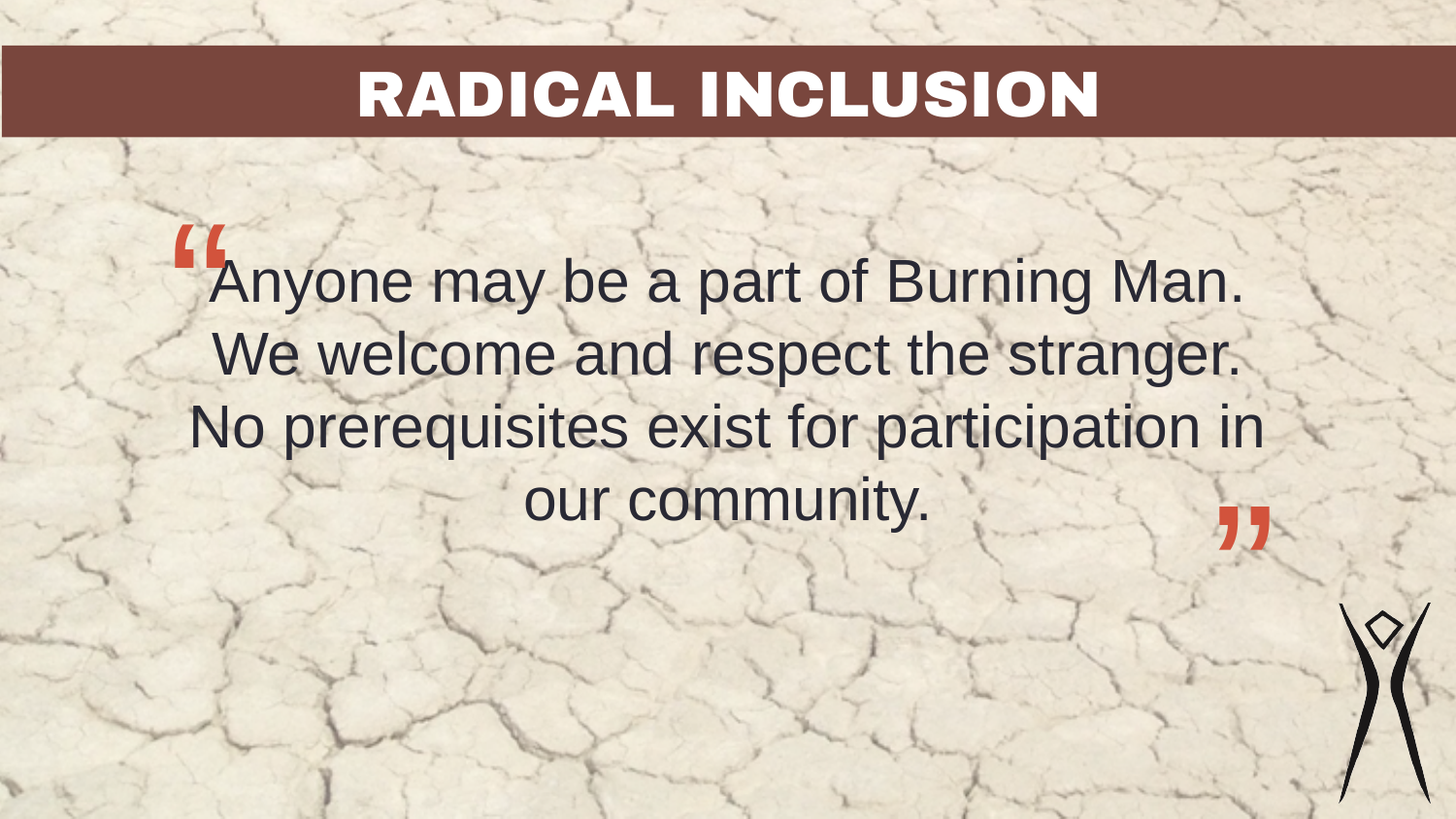

RADICAL INCLUSION
“
Anyone may be a part of Burning Man. We welcome and respect the stranger. No prerequisites exist for participation in our community.
“